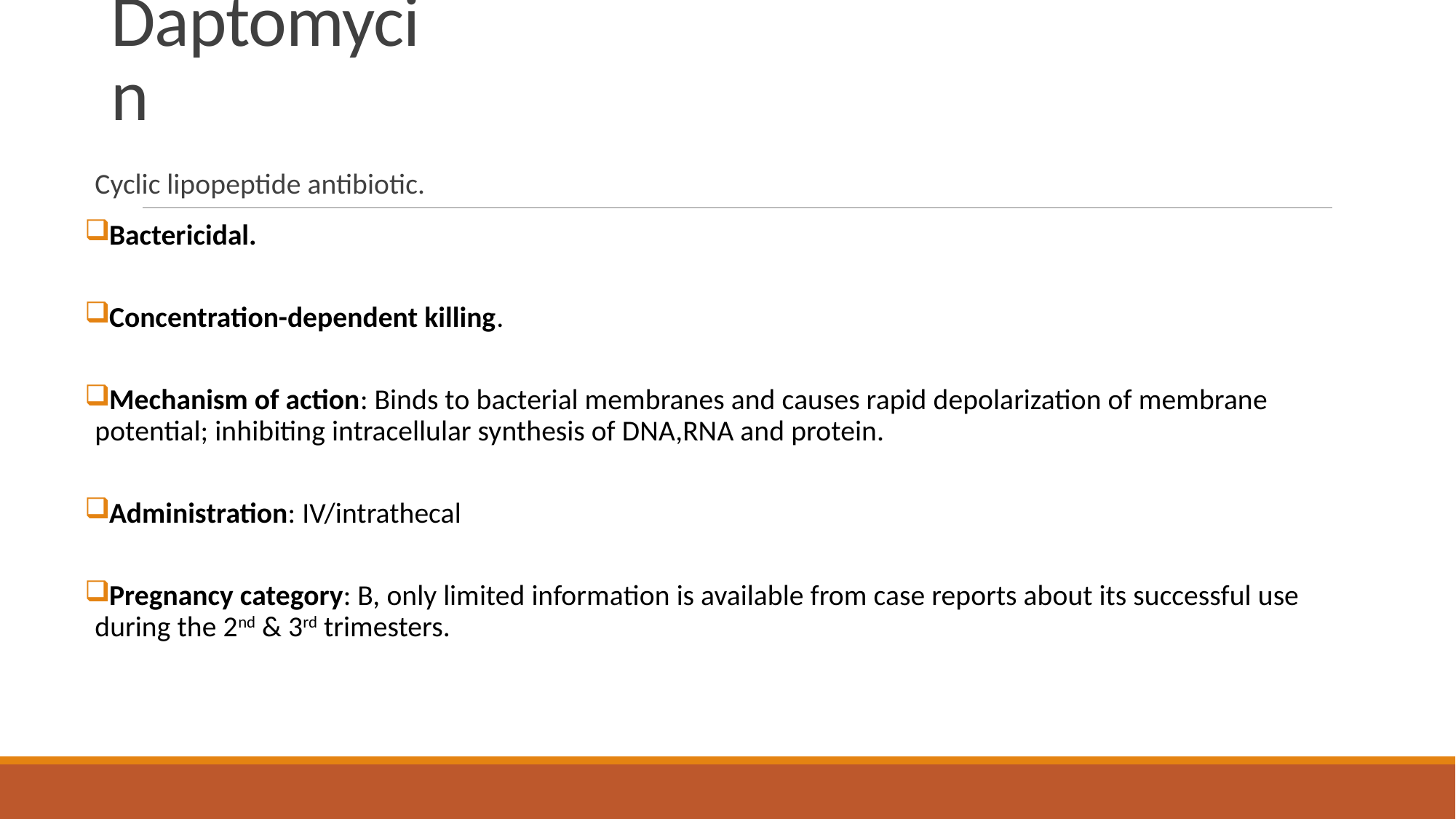

# Daptomycin
Cyclic lipopeptide antibiotic.
Bactericidal.
Concentration-dependent killing.
Mechanism of action: Binds to bacterial membranes and causes rapid depolarization of membrane potential; inhibiting intracellular synthesis of DNA,RNA and protein.
Administration: IV/intrathecal
Pregnancy category: B, only limited information is available from case reports about its successful use during the 2nd & 3rd trimesters.